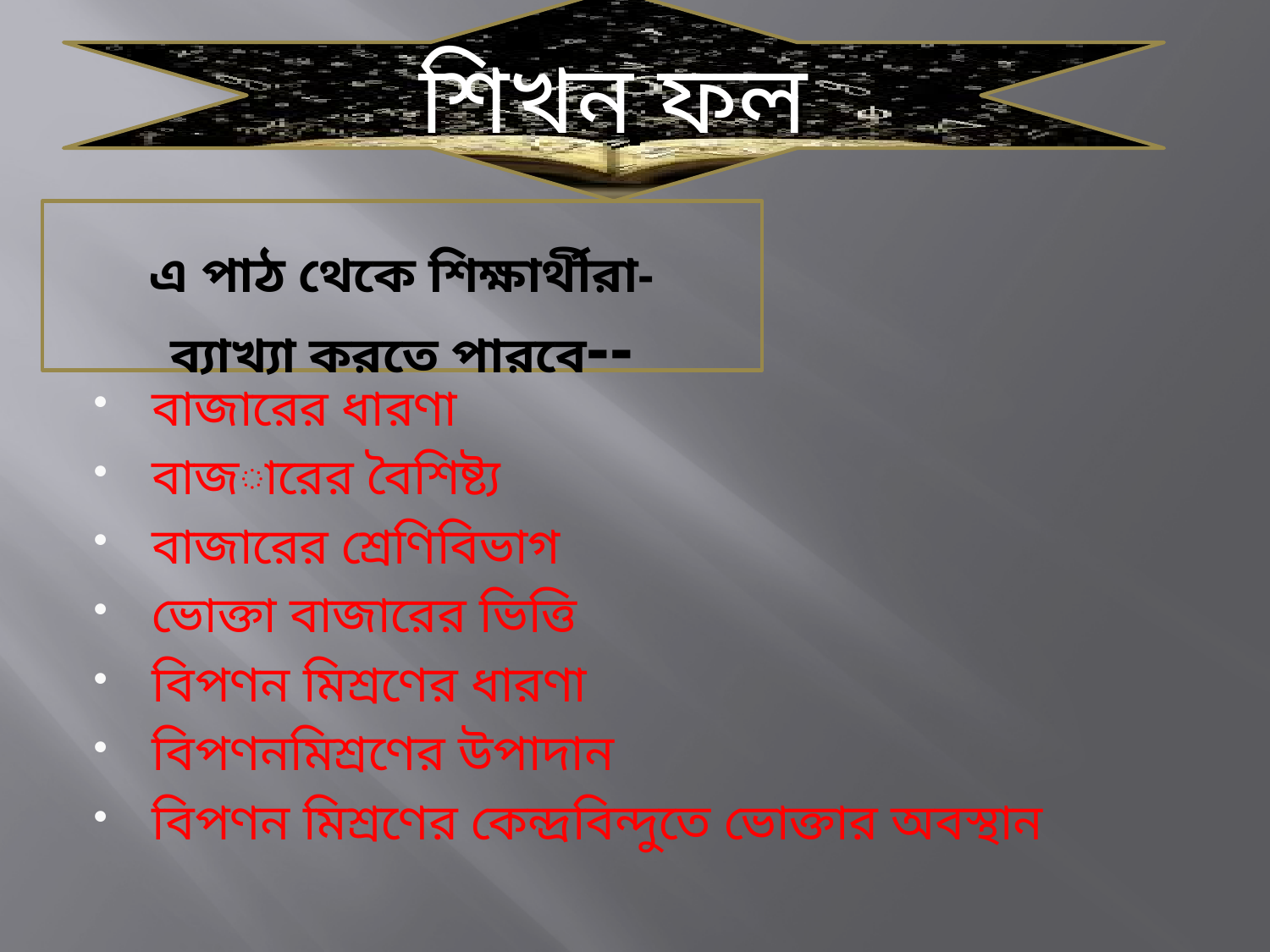

শিখন ফল
# .

এ পাঠ থেকে শিক্ষার্থীরা-
ব্যাখ্যা করতে পারবে--

বাজারের ধারণা
বাজারের বৈশিষ্ট্য
বাজারের শ্রেণিবিভাগ
ভোক্তা বাজারের ভিত্তি
বিপণন মিশ্রণের ধারণা
বিপণনমিশ্রণের উপাদান
বিপণন মিশ্রণের কেন্দ্রবিন্দুতে ভোক্তার অবস্থান